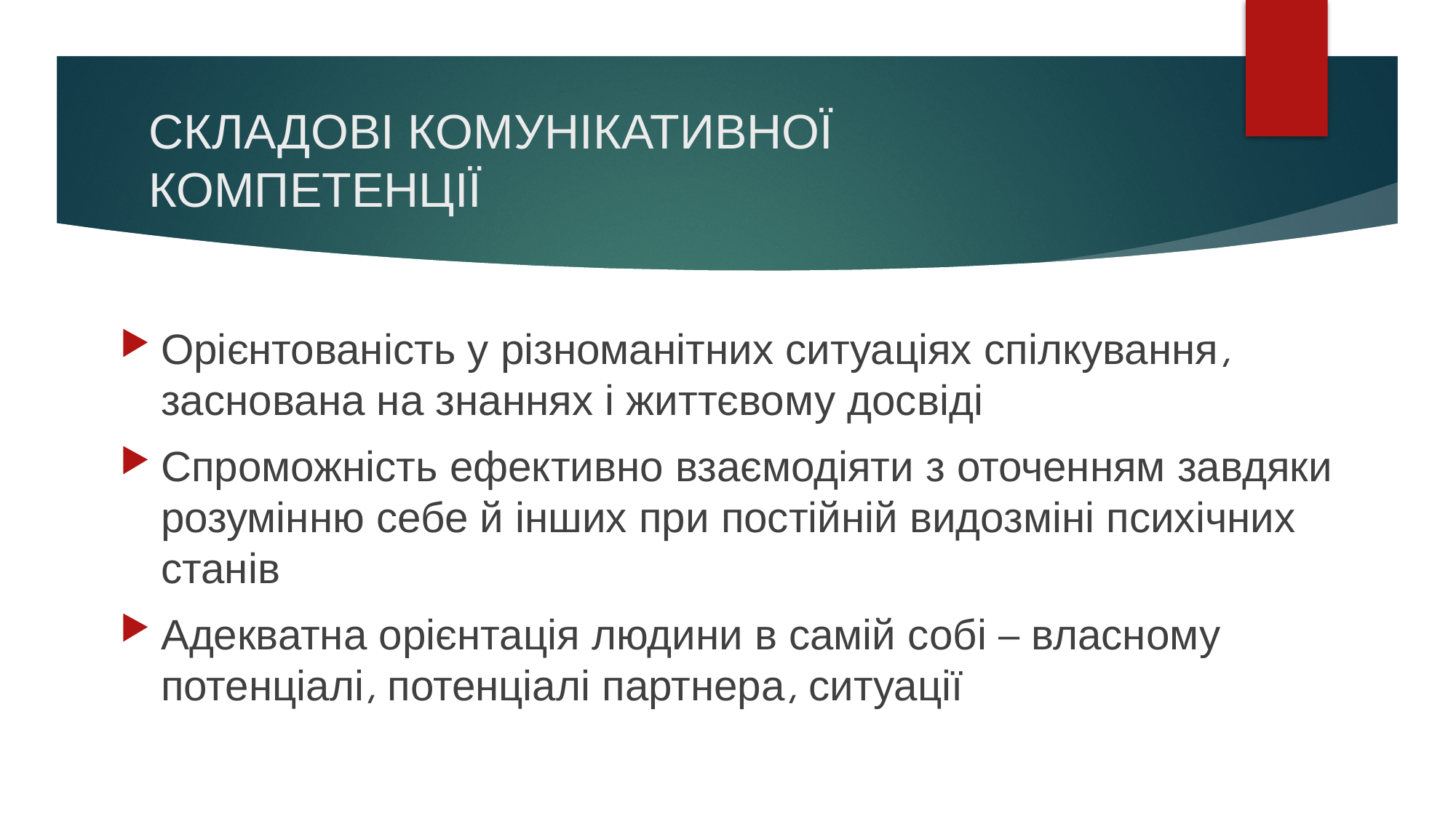

# СКЛАДОВІ КОМУНІКАТИВНОЇ КОМПЕТЕНЦІЇ
Орієнтованість у різноманітних ситуаціях спілкування, заснована на знаннях і життєвому досвіді
Спроможність ефективно взаємодіяти з оточенням завдяки розумінню себе й інших при постійній видозміні психічних станів
Адекватна орієнтація людини в самій собі – власному потенціалі, потенціалі партнера, ситуації